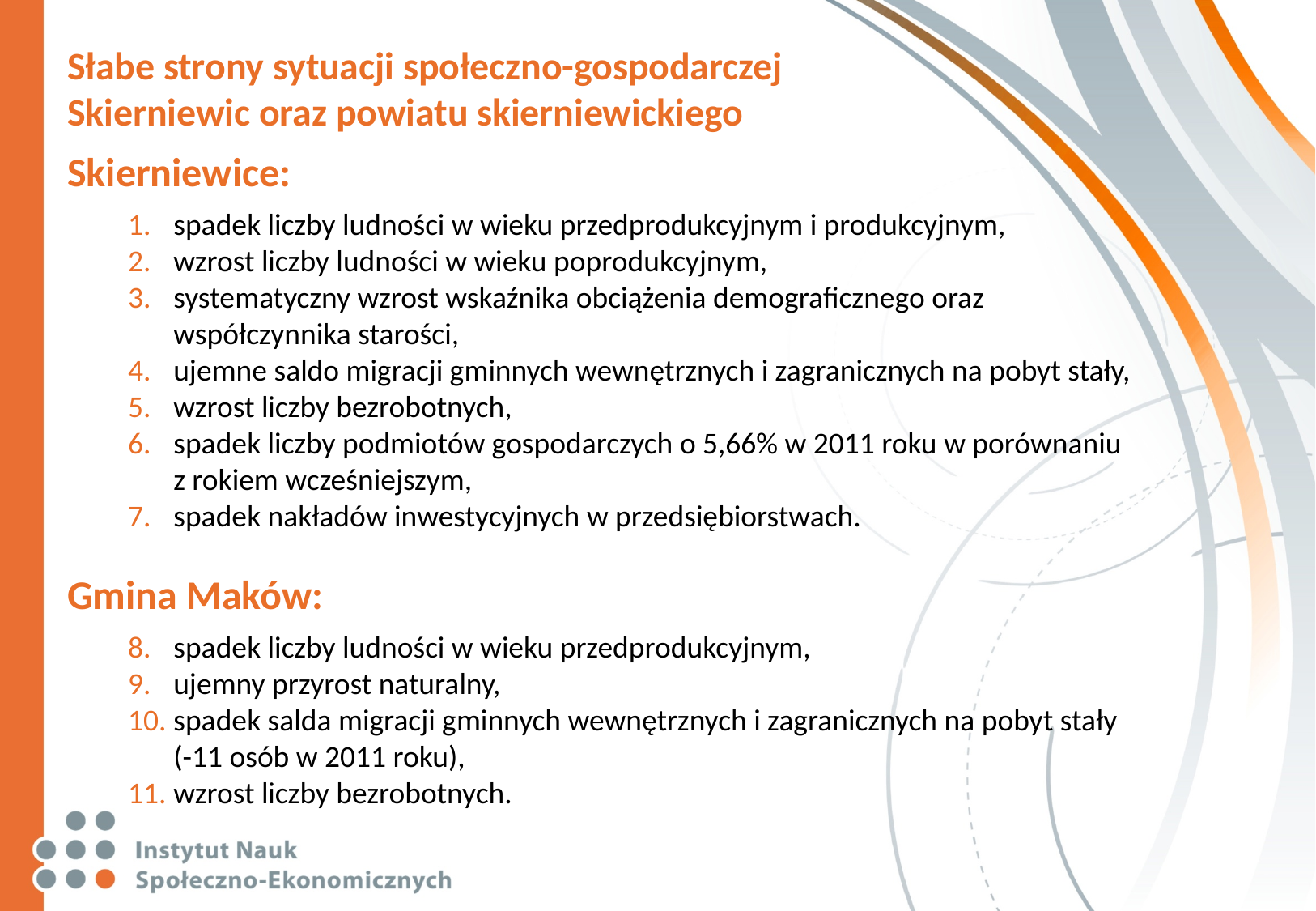

# Słabe strony sytuacji społeczno-gospodarczej Skierniewic oraz powiatu skierniewickiego
Skierniewice:
spadek liczby ludności w wieku przedprodukcyjnym i produkcyjnym,
wzrost liczby ludności w wieku poprodukcyjnym,
systematyczny wzrost wskaźnika obciążenia demograficznego oraz
współczynnika starości,
ujemne saldo migracji gminnych wewnętrznych i zagranicznych na pobyt stały,
wzrost liczby bezrobotnych,
spadek liczby podmiotów gospodarczych o 5,66% w 2011 roku w porównaniu
z rokiem wcześniejszym,
spadek nakładów inwestycyjnych w przedsiębiorstwach.

Gmina Maków:
spadek liczby ludności w wieku przedprodukcyjnym,
ujemny przyrost naturalny,
spadek salda migracji gminnych wewnętrznych i zagranicznych na pobyt stały
(-11 osób w 2011 roku),
wzrost liczby bezrobotnych.